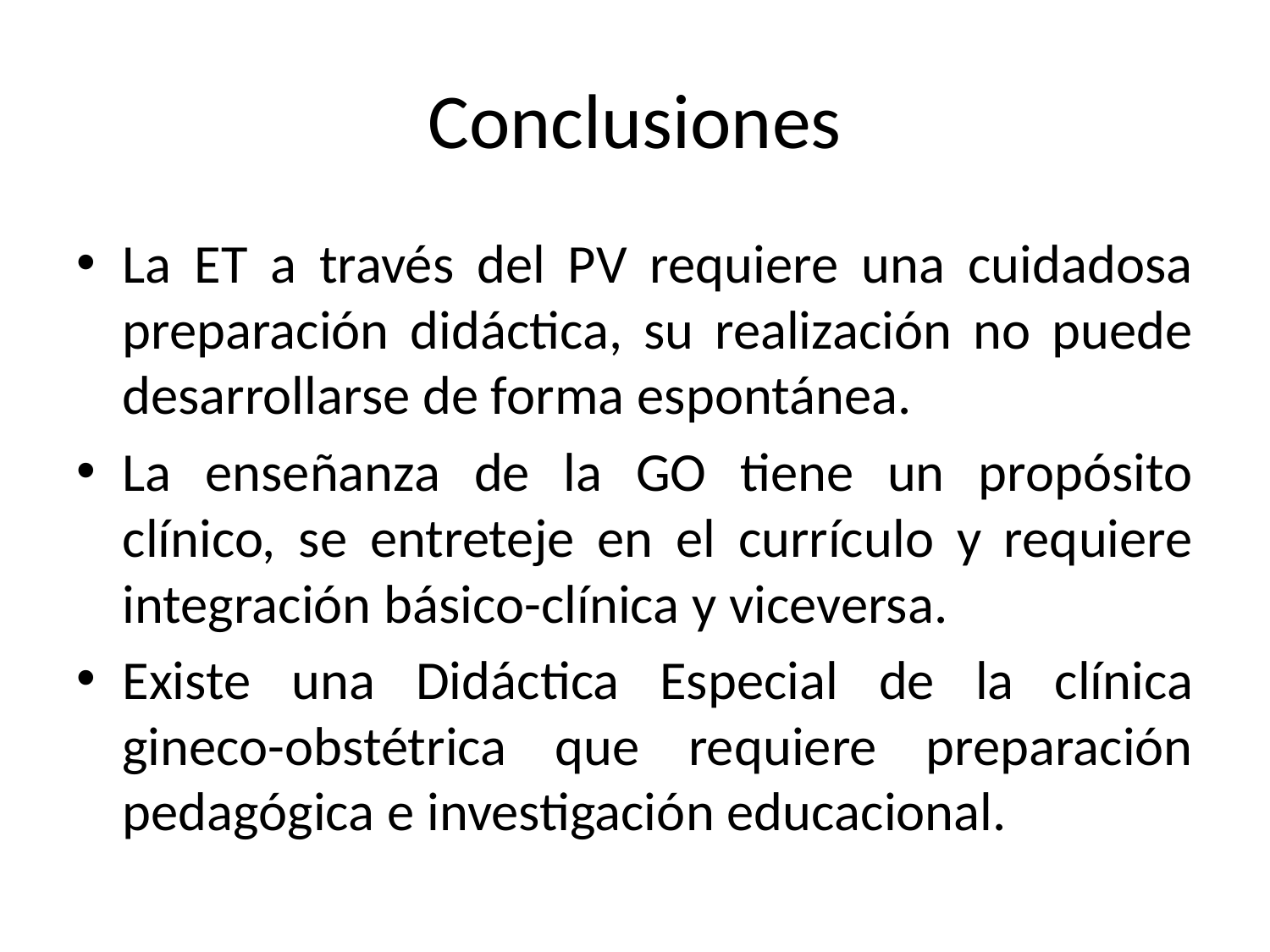

# Conclusiones
La ET a través del PV requiere una cuidadosa preparación didáctica, su realización no puede desarrollarse de forma espontánea.
La enseñanza de la GO tiene un propósito clínico, se entreteje en el currículo y requiere integración básico-clínica y viceversa.
Existe una Didáctica Especial de la clínica gineco-obstétrica que requiere preparación pedagógica e investigación educacional.